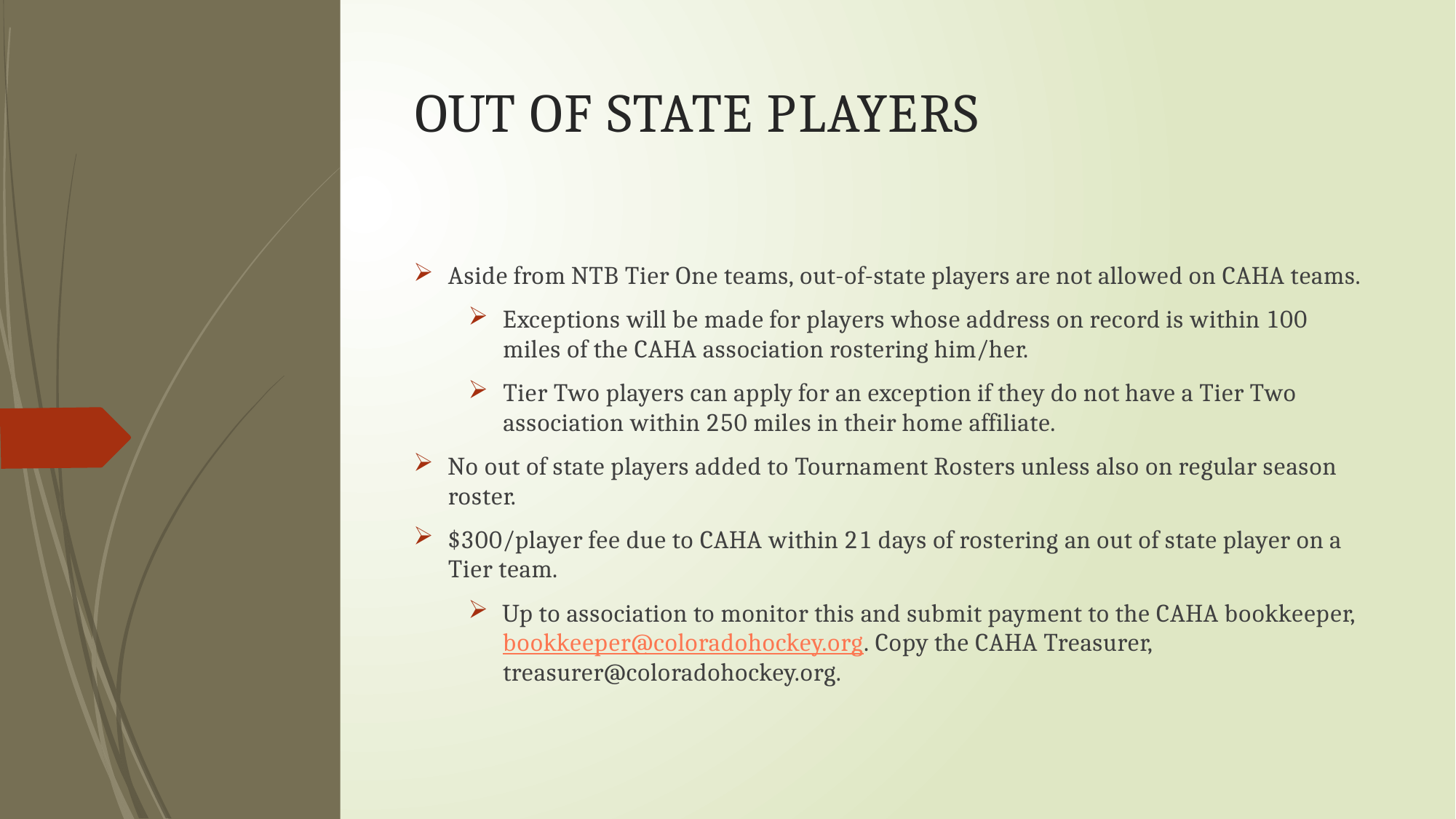

OUT OF STATE PLAYERS

Aside from NTB Tier One teams, out-of-state players are not allowed on CAHA teams.
Exceptions will be made for players whose address on record is within 100 miles of the CAHA association rostering him/her.
Tier Two players can apply for an exception if they do not have a Tier Two association within 250 miles in their home affiliate.
No out of state players added to Tournament Rosters unless also on regular season roster.
$300/player fee due to CAHA within 21 days of rostering an out of state player on a Tier team.
Up to association to monitor this and submit payment to the CAHA bookkeeper, bookkeeper@coloradohockey.org. Copy the CAHA Treasurer, treasurer@coloradohockey.org.